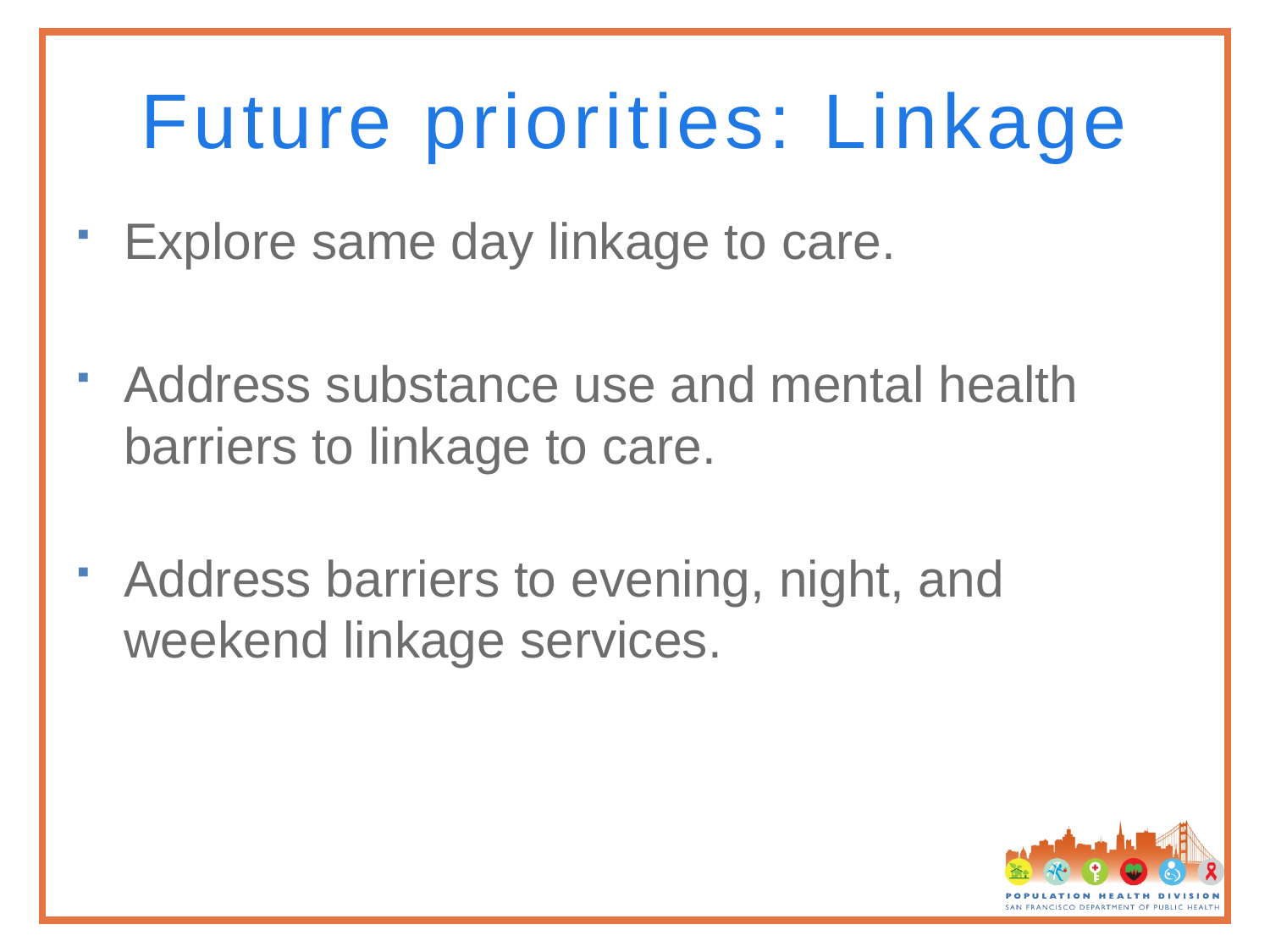

# Future priorities: Linkage
Explore same day linkage to care.

Address substance use and mental health barriers to linkage to care.
Address barriers to evening, night, and
weekend linkage services.